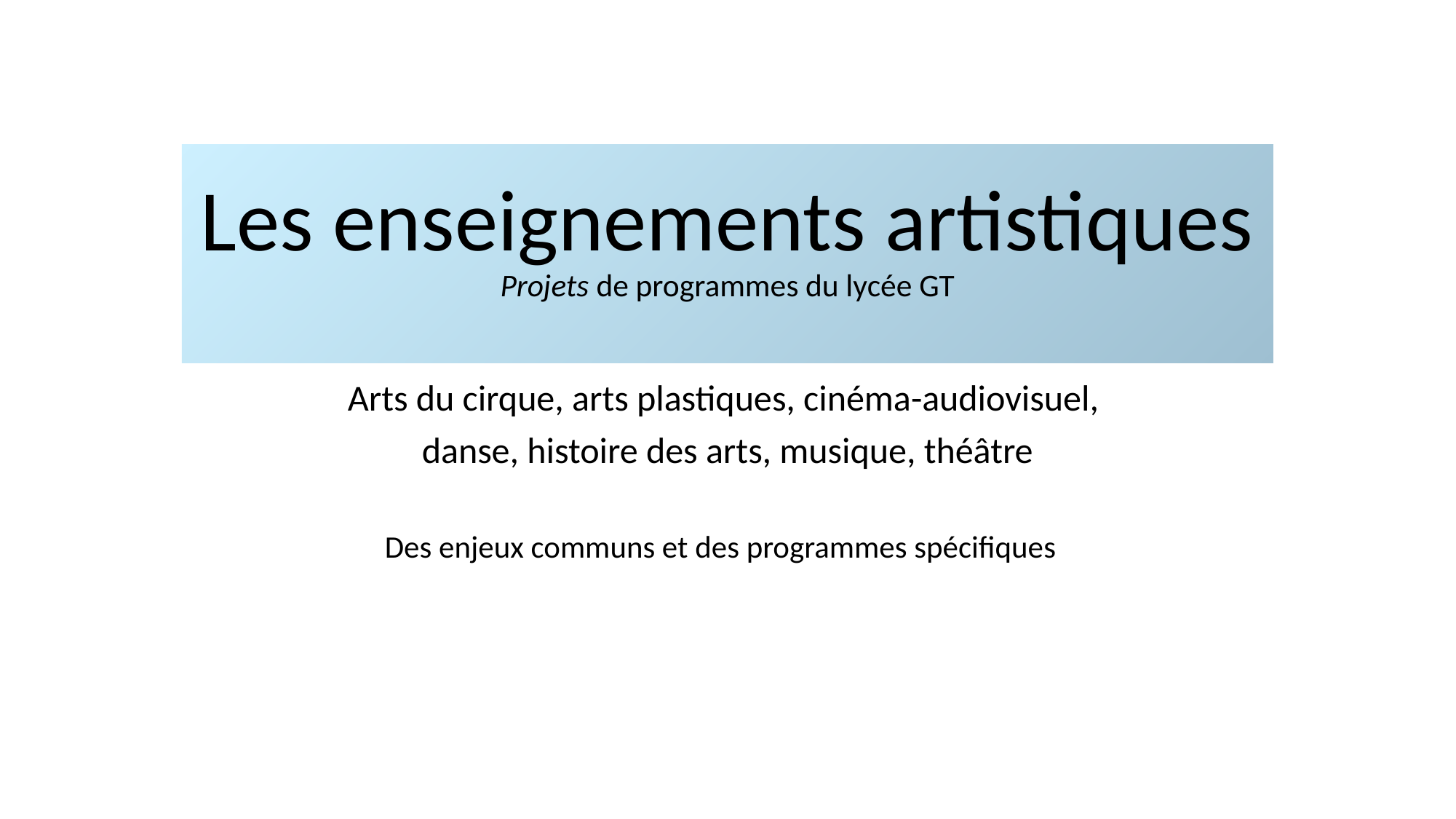

# Les enseignements artistiques Projets de programmes du lycée GT
Arts du cirque, arts plastiques, cinéma-audiovisuel,
danse, histoire des arts, musique, théâtre

Des enjeux communs et des programmes spécifiques